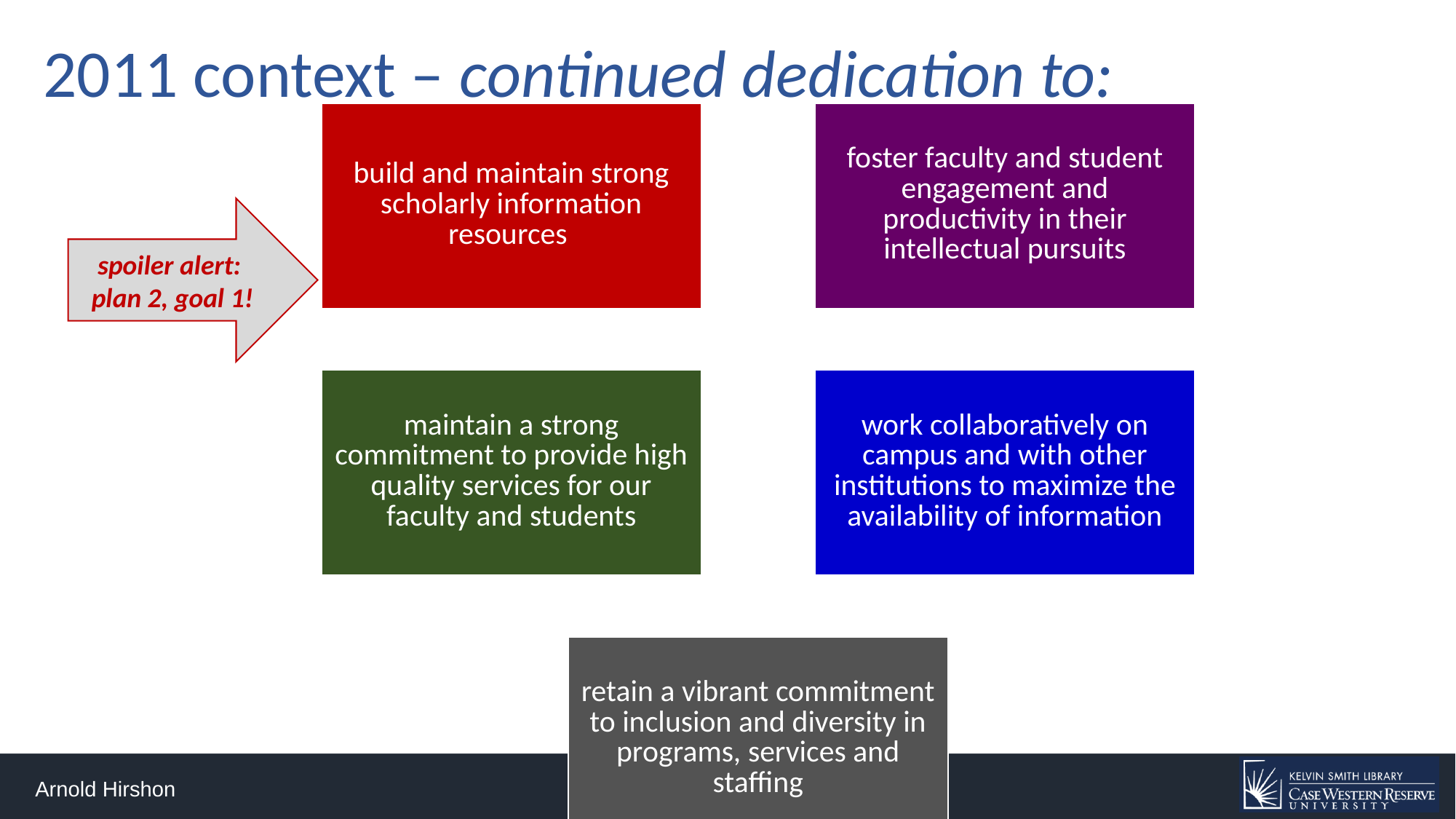

# 2011 context – continued dedication to:
build and maintain strong scholarly information resources
foster faculty and student engagement and productivity in their intellectual pursuits
maintain a strong commitment to provide high quality services for our faculty and students
work collaboratively on campus and with other institutions to maximize the availability of information
retain a vibrant commitment to inclusion and diversity in programs, services and staffing
spoiler alert:
plan 2, goal 1!